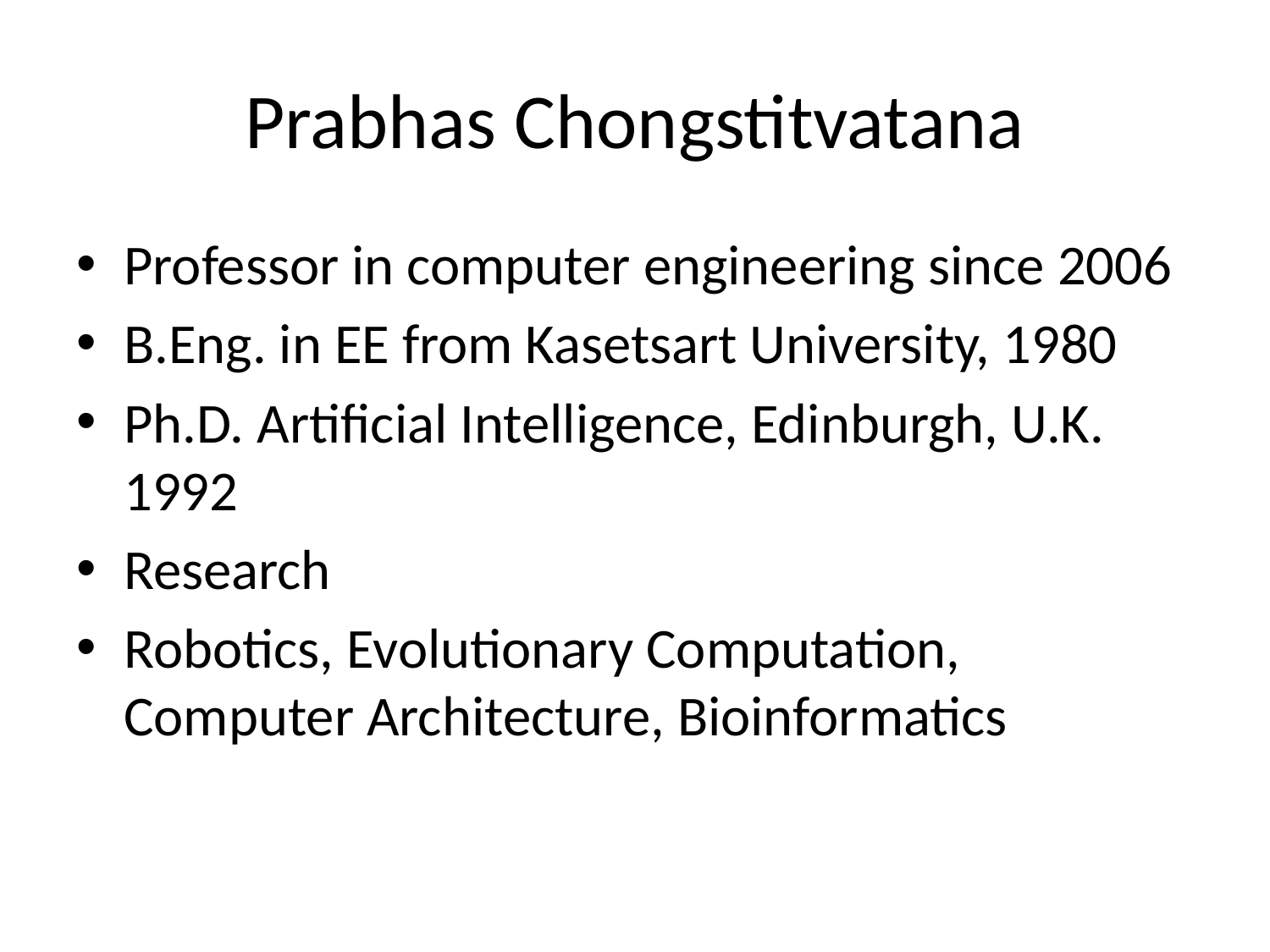

# Prabhas Chongstitvatana
Professor in computer engineering since 2006
B.Eng. in EE from Kasetsart University, 1980
Ph.D. Artificial Intelligence, Edinburgh, U.K. 1992
Research
Robotics, Evolutionary Computation, Computer Architecture, Bioinformatics